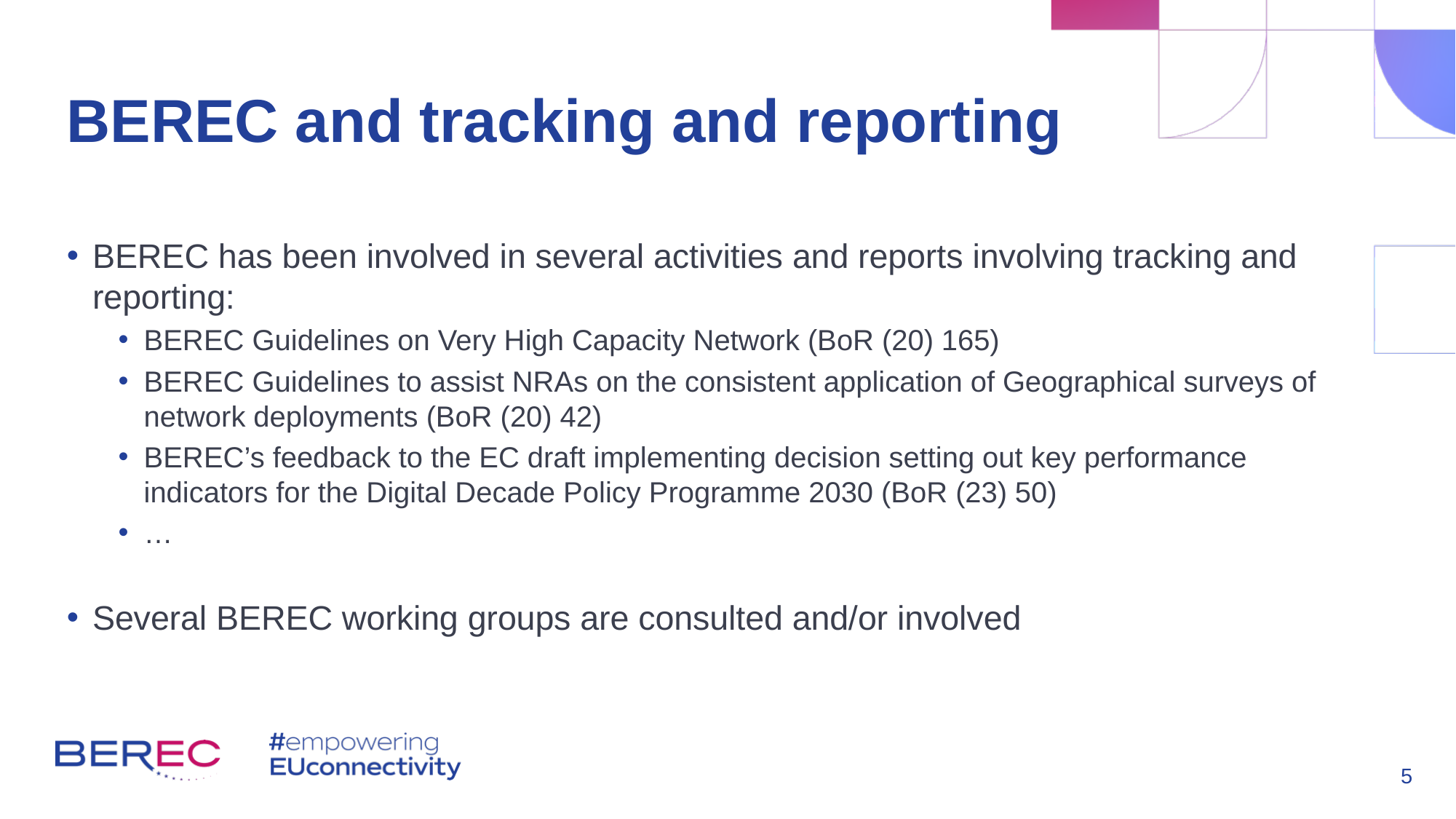

# BEREC and tracking and reporting
BEREC has been involved in several activities and reports involving tracking and reporting:
BEREC Guidelines on Very High Capacity Network (BoR (20) 165)
BEREC Guidelines to assist NRAs on the consistent application of Geographical surveys of network deployments (BoR (20) 42)
BEREC’s feedback to the EC draft implementing decision setting out key performance indicators for the Digital Decade Policy Programme 2030 (BoR (23) 50)
…
Several BEREC working groups are consulted and/or involved

5